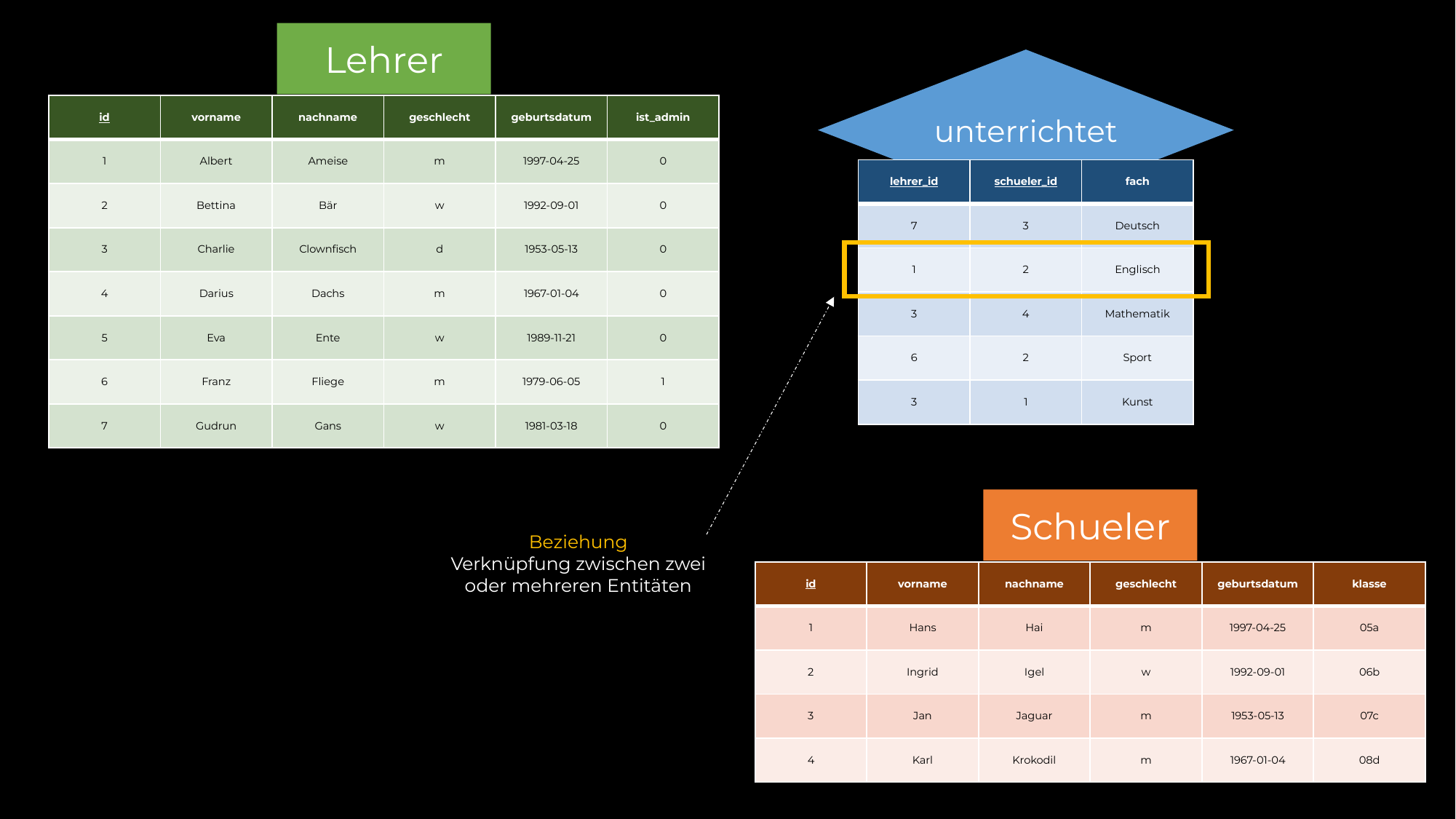

Lehrer
unterrichtet
| id | vorname | nachname | geschlecht | geburtsdatum | ist\_admin |
| --- | --- | --- | --- | --- | --- |
| 1 | Albert | Ameise | m | 1997-04-25 | 0 |
| 2 | Bettina | Bär | w | 1992-09-01 | 0 |
| 3 | Charlie | Clownfisch | d | 1953-05-13 | 0 |
| 4 | Darius | Dachs | m | 1967-01-04 | 0 |
| 5 | Eva | Ente | w | 1989-11-21 | 0 |
| 6 | Franz | Fliege | m | 1979-06-05 | 1 |
| 7 | Gudrun | Gans | w | 1981-03-18 | 0 |
| lehrer\_id | schueler\_id | fach |
| --- | --- | --- |
| 7 | 3 | Deutsch |
| 1 | 2 | Englisch |
| 3 | 4 | Mathematik |
| 6 | 2 | Sport |
| 3 | 1 | Kunst |

Schueler
Beziehung
Verknüpfung zwischen zwei oder mehreren Entitäten
| id | vorname | nachname | geschlecht | geburtsdatum | klasse |
| --- | --- | --- | --- | --- | --- |
| 1 | Hans | Hai | m | 1997-04-25 | 05a |
| 2 | Ingrid | Igel | w | 1992-09-01 | 06b |
| 3 | Jan | Jaguar | m | 1953-05-13 | 07c |
| 4 | Karl | Krokodil | m | 1967-01-04 | 08d |